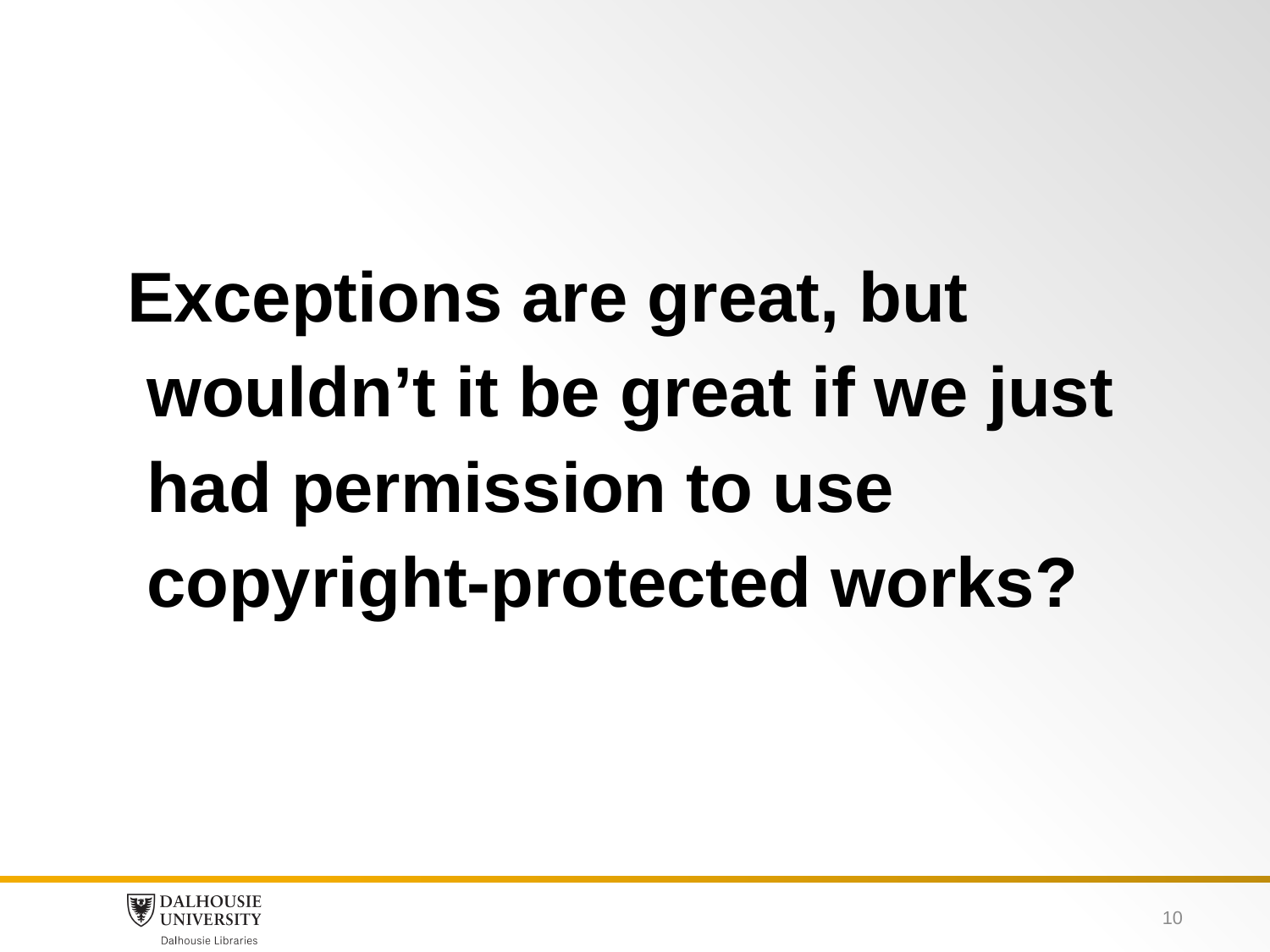

Exceptions are great, but
 wouldn’t it be great if we just
 had permission to use
 copyright-protected works?
10